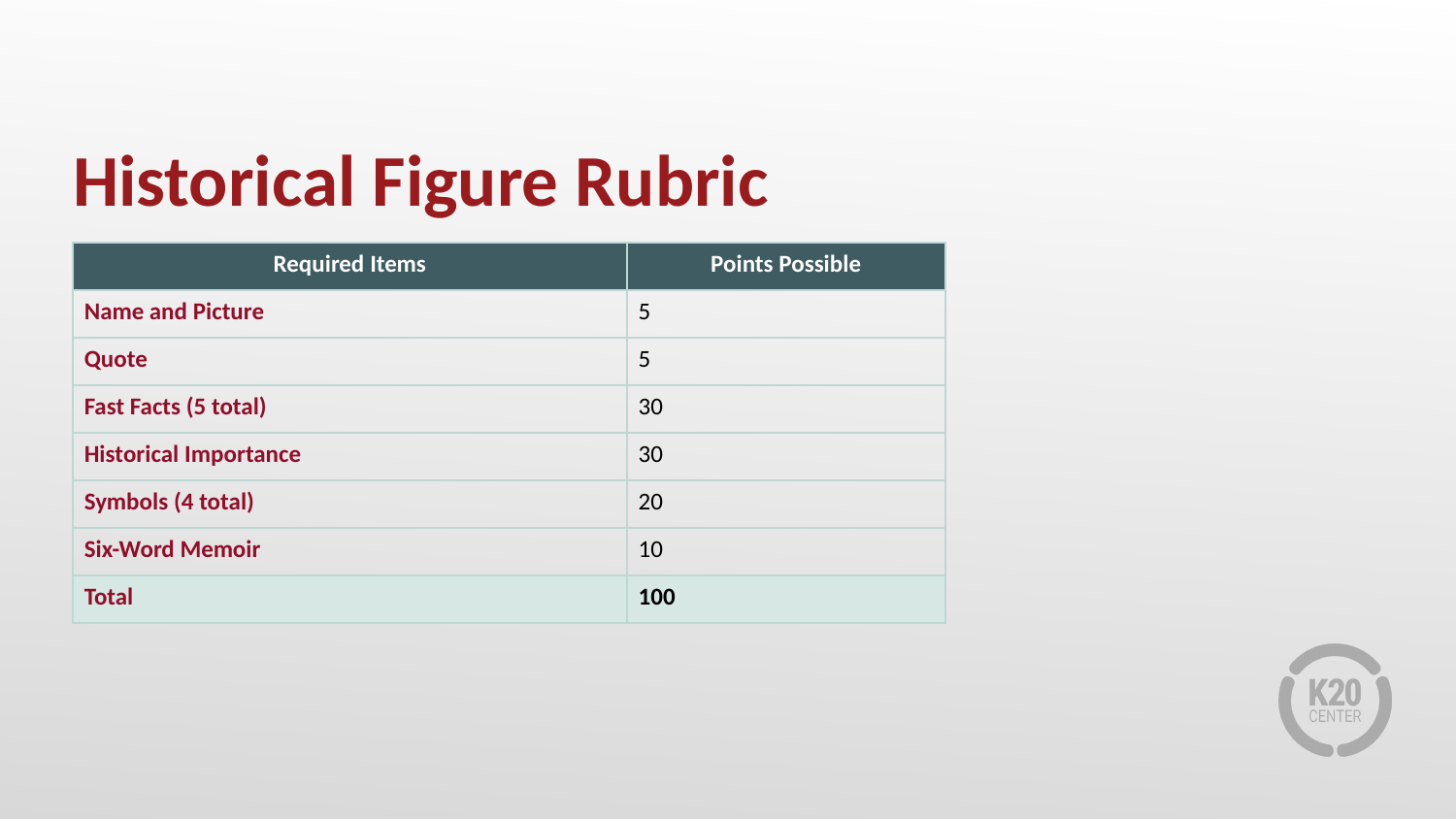

# Historical Figure Rubric
| Required Items | Points Possible |
| --- | --- |
| Name and Picture | 5 |
| Quote | 5 |
| Fast Facts (5 total) | 30 |
| Historical Importance | 30 |
| Symbols (4 total) | 20 |
| Six-Word Memoir | 10 |
| Total | 100 |